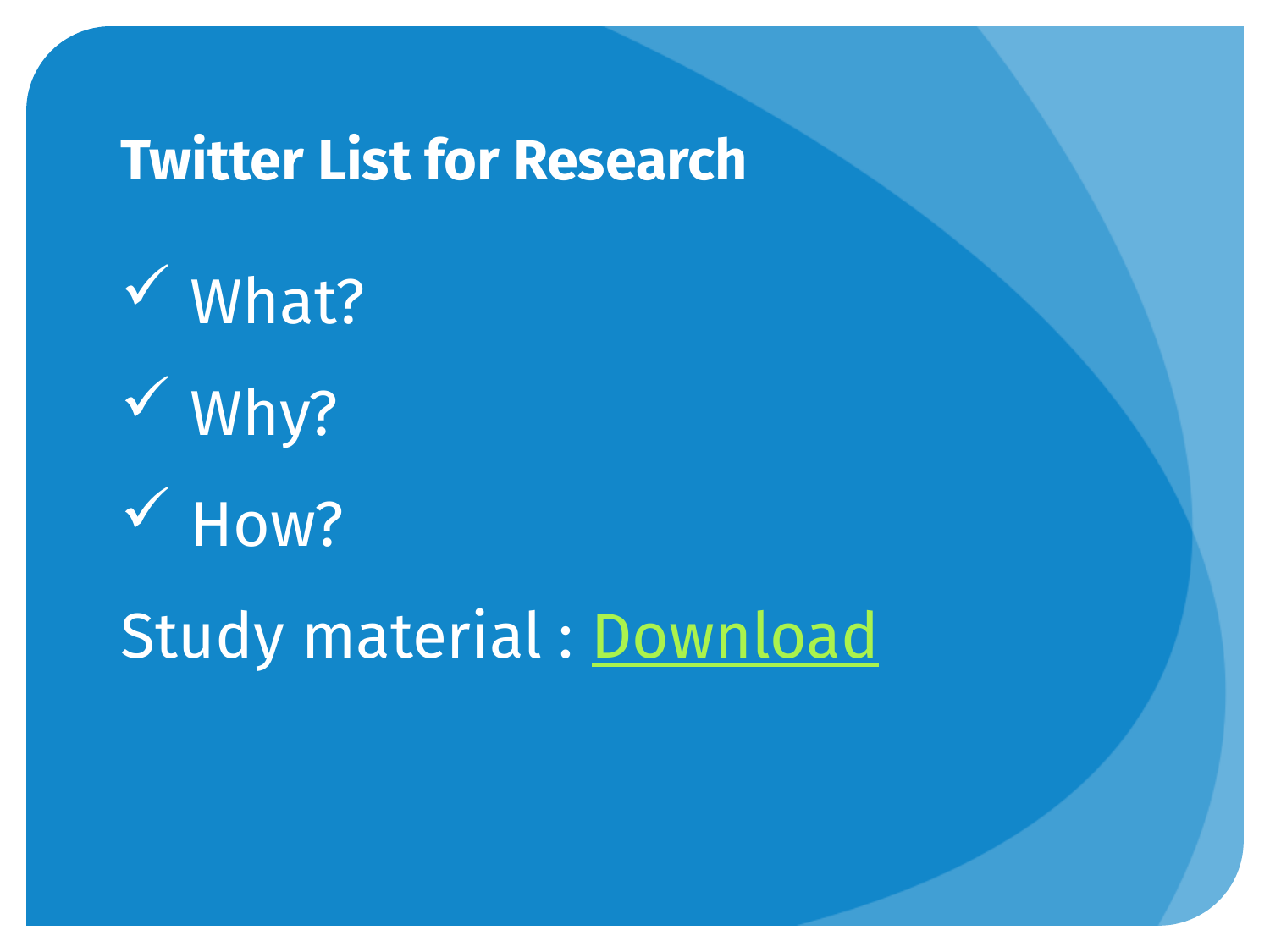

# Twitter List for Research
 What?
 Why?
 How?
Study material : Download